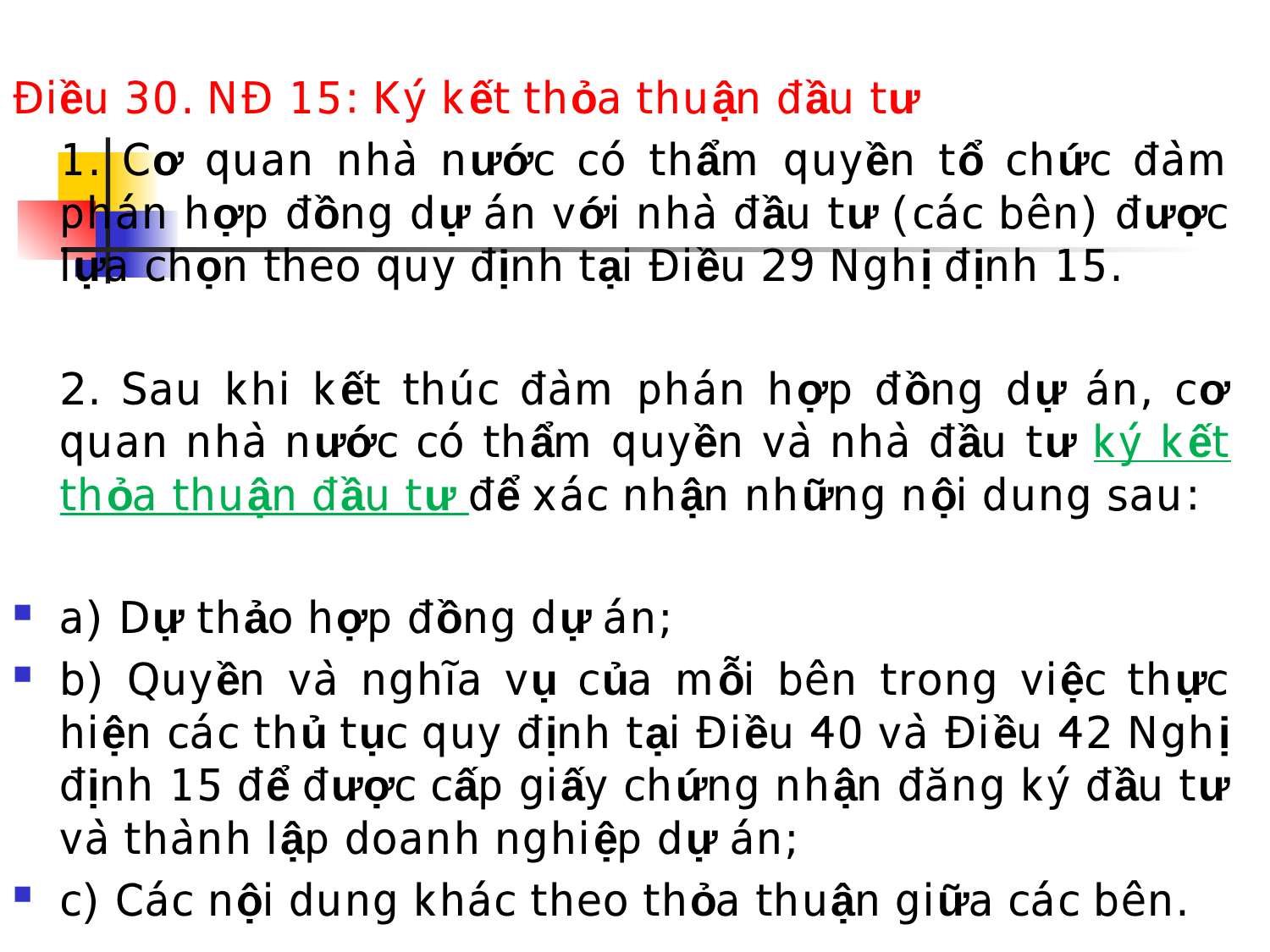

#
Điều 30. NĐ 15: Ký kết thỏa thuận đầu tư
	1. Cơ quan nhà nước có thẩm quyền tổ chức đàm phán hợp đồng dự án với nhà đầu tư (các bên) được lựa chọn theo quy định tại Điều 29 Nghị định 15.

	2. Sau khi kết thúc đàm phán hợp đồng dự án, cơ quan nhà nước có thẩm quyền và nhà đầu tư ký kết thỏa thuận đầu tư để xác nhận những nội dung sau:

a) Dự thảo hợp đồng dự án;
b) Quyền và nghĩa vụ của mỗi bên trong việc thực hiện các thủ tục quy định tại Điều 40 và Điều 42 Nghị định 15 để được cấp giấy chứng nhận đăng ký đầu tư và thành lập doanh nghiệp dự án;
c) Các nội dung khác theo thỏa thuận giữa các bên.